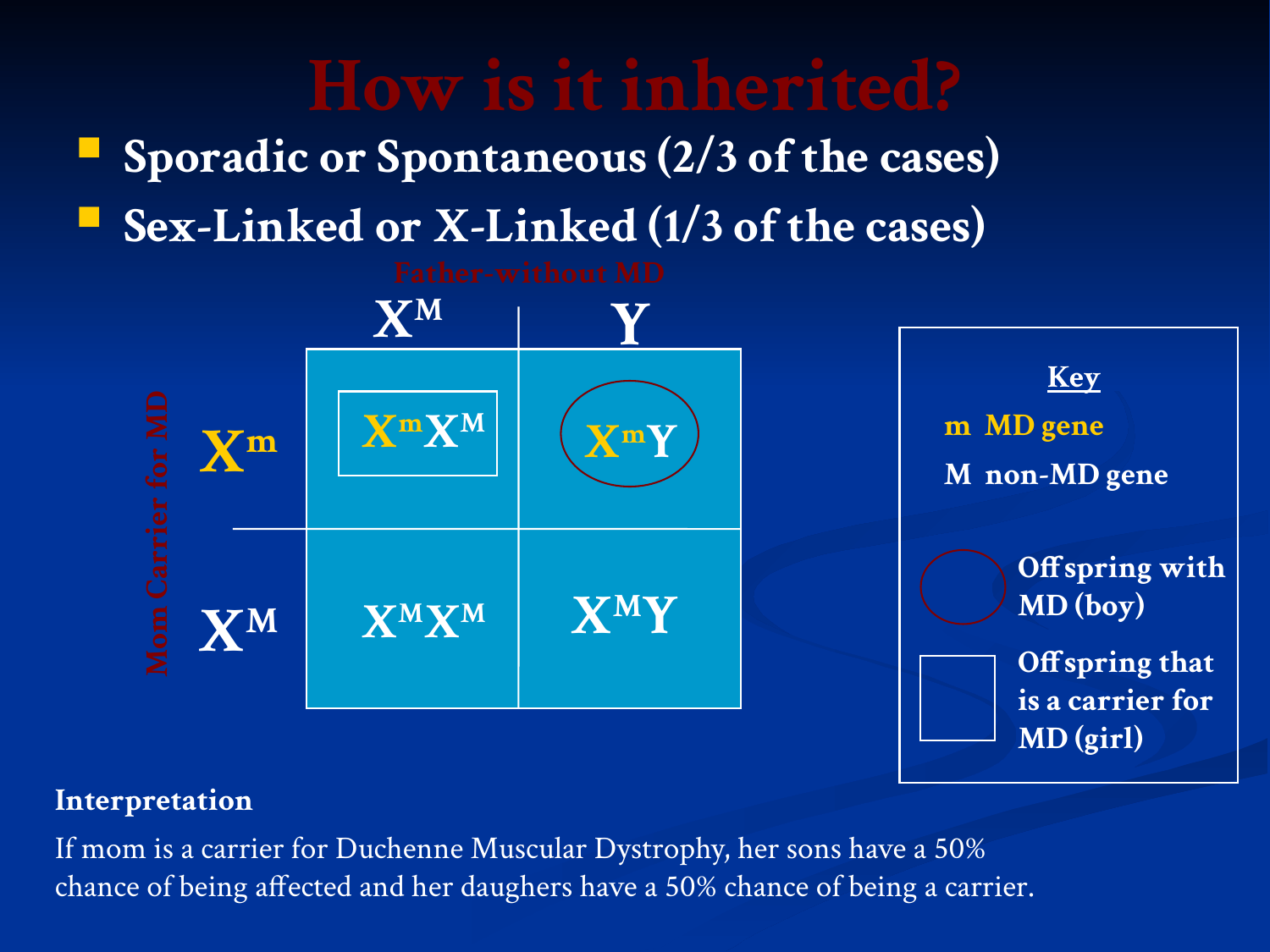

# How is it inherited?
Sporadic or Spontaneous (2/3 of the cases)
Sex-Linked or X-Linked (1/3 of the cases)
Father-without MD
XM
Y

Key
m  MD gene
M  non-MD gene

XmXM

Xm
XmY
Mom Carrier for MD

Offspring with MD (boy)

XMY
XM
XMXM
Offspring that is a carrier for MD (girl)

Interpretation
If mom is a carrier for Duchenne Muscular Dystrophy, her sons have a 50% chance of being affected and her daughers have a 50% chance of being a carrier.